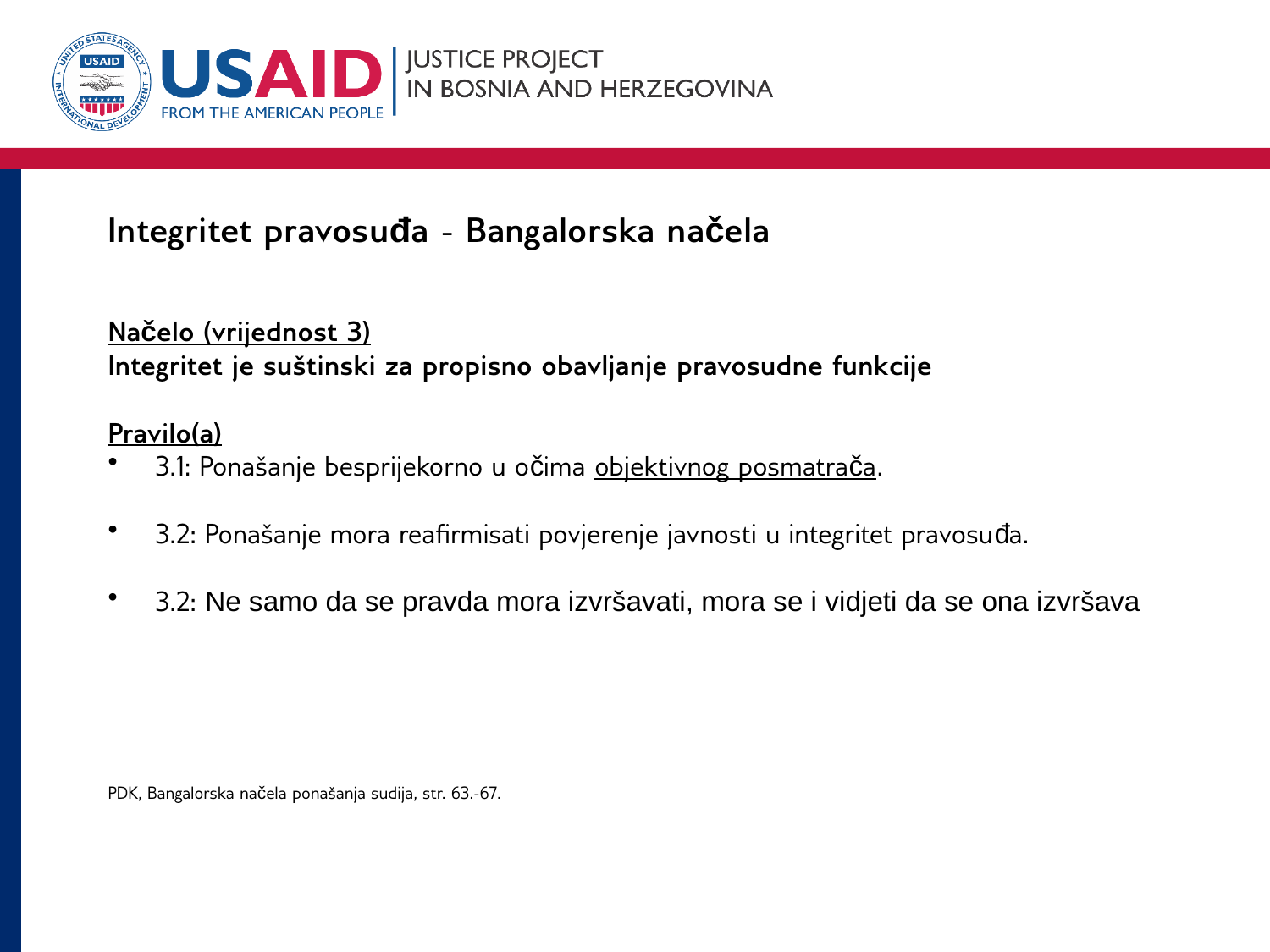

# Integritet pravosuđa - Bangalorska načela
Načelo (vrijednost 3)
Integritet je suštinski za propisno obavljanje pravosudne funkcije

Pravilo(a)
3.1: Ponašanje besprijekorno u očima objektivnog posmatrača.

3.2: Ponašanje mora reafirmisati povjerenje javnosti u integritet pravosuđa.

3.2: Ne samo da se pravda mora izvršavati, mora se i vidjeti da se ona izvršava

PDK, Bangalorska načela ponašanja sudija, str. 63.-67.